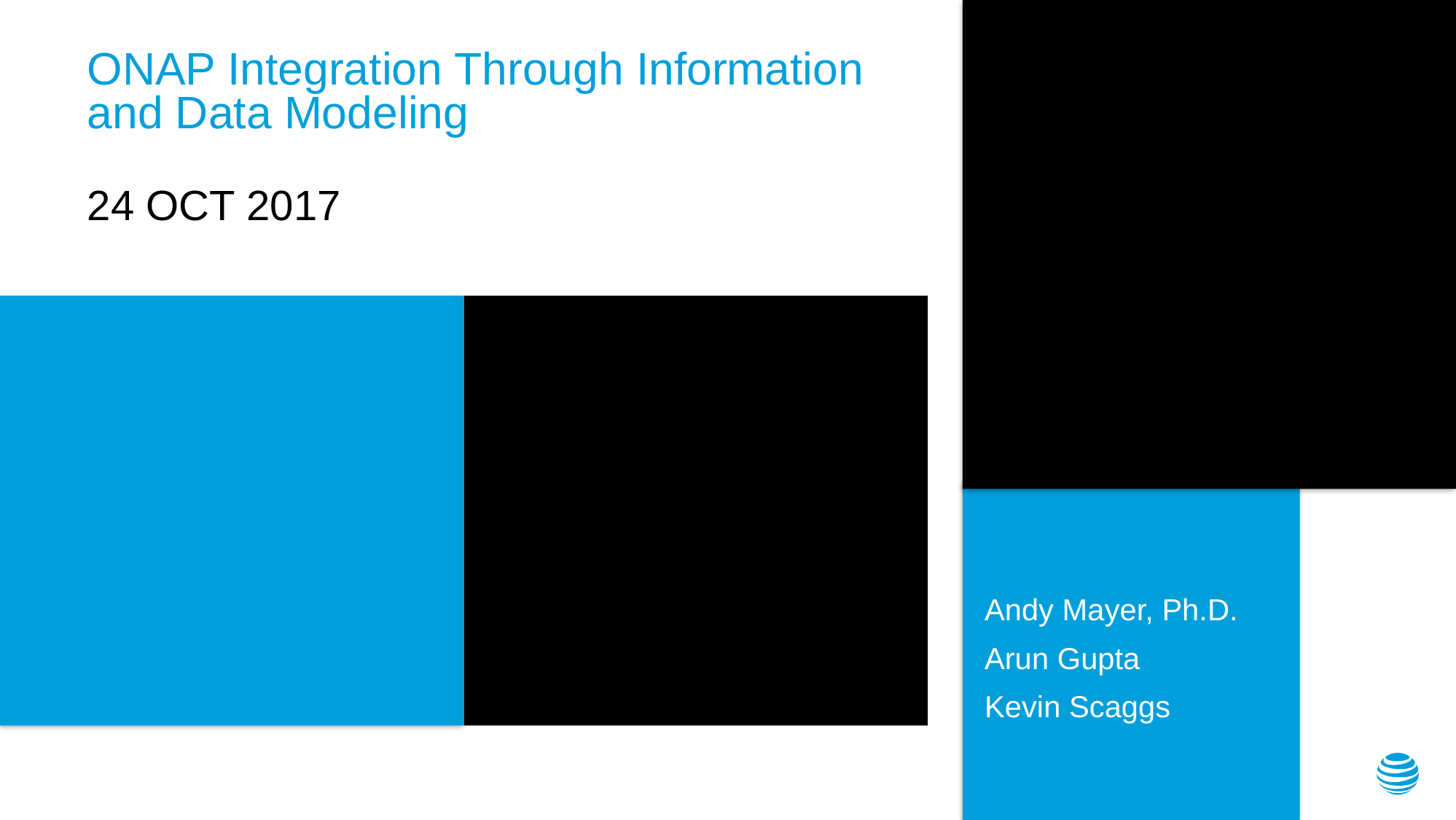

# ONAP Integration Through Information and Data Modeling
24 OCT 2017

Andy Mayer, Ph.D.
Arun Gupta
Kevin Scaggs